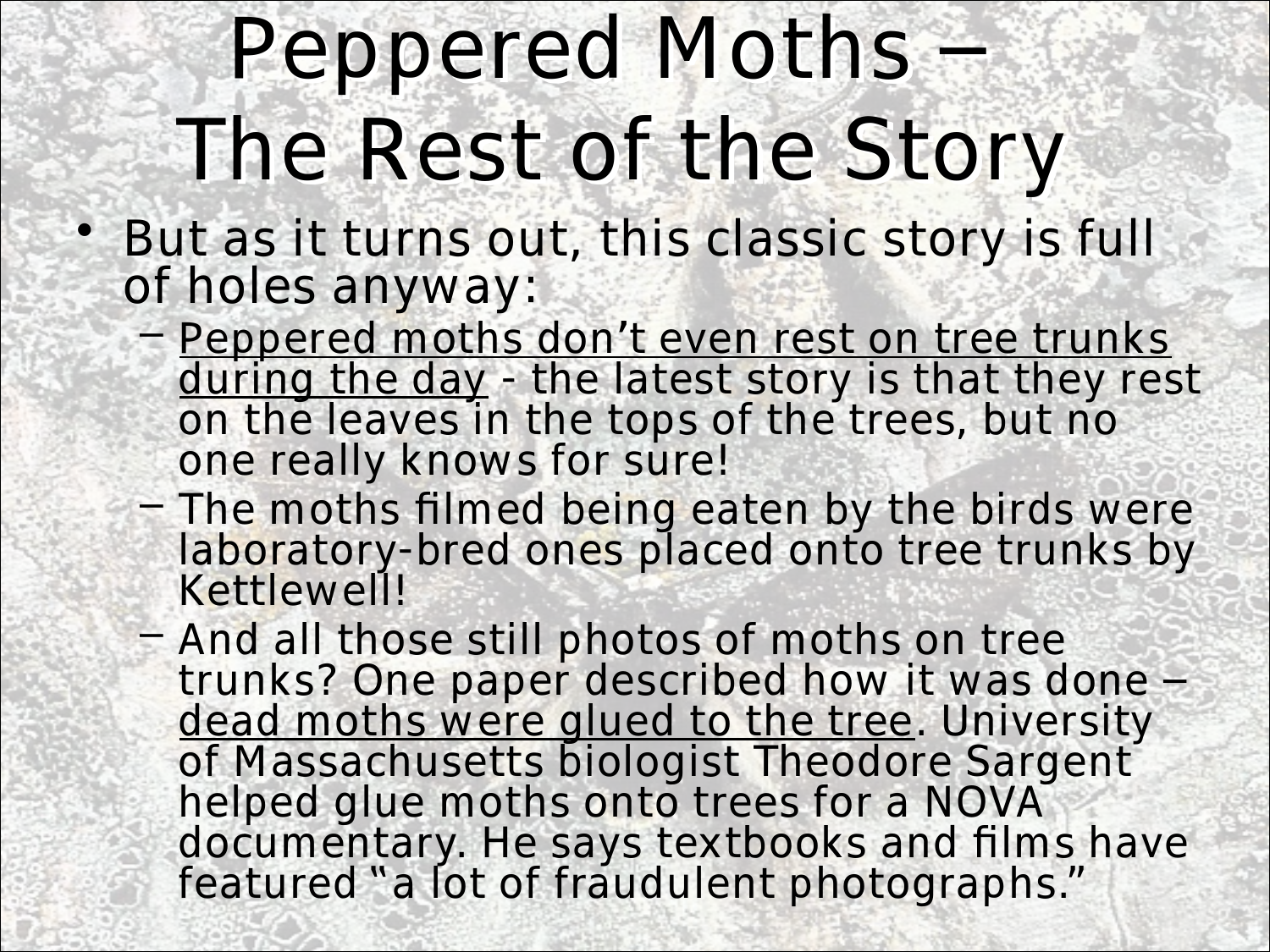

# Peppered Moths – The Rest of the Story
But as it turns out, this classic story is full of holes anyway:
Peppered moths don’t even rest on tree trunks during the day - the latest story is that they rest on the leaves in the tops of the trees, but no one really knows for sure!
The moths filmed being eaten by the birds were laboratory-bred ones placed onto tree trunks by Kettlewell!
And all those still photos of moths on tree trunks? One paper described how it was done – dead moths were glued to the tree. University of Massachusetts biologist Theodore Sargent helped glue moths onto trees for a NOVA documentary. He says textbooks and films have featured “a lot of fraudulent photographs.”